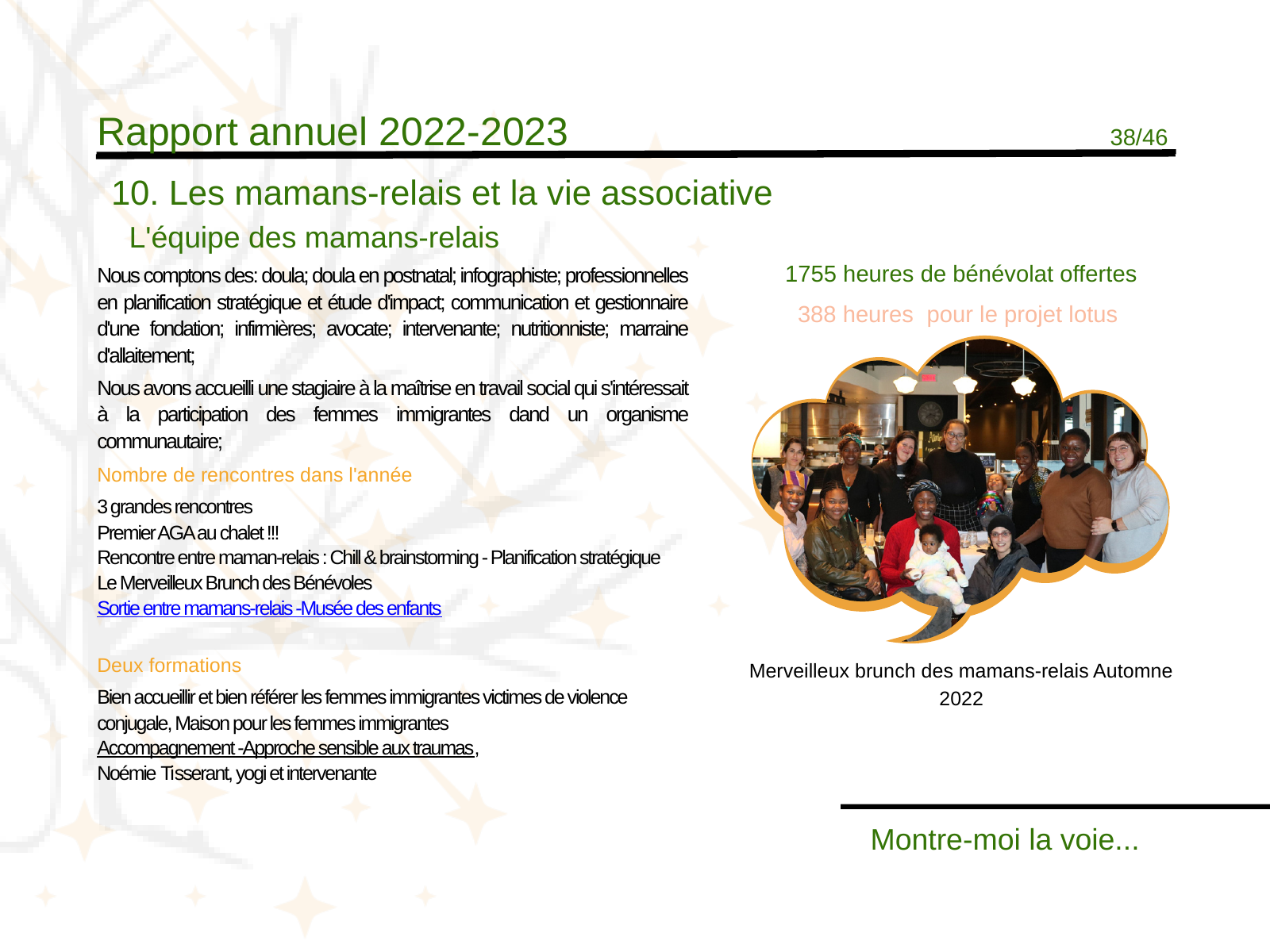

Rapport annuel 2022-2023

38/46

10. Les mamans-relais et la vie associative
L'équipe des mamans-relais
1755 heures de bénévolat offertes
Nous comptons des: doula; doula en postnatal; infographiste; professionnelles en planification stratégique et étude d'impact; communication et gestionnaire d'une fondation; infirmières; avocate; intervenante; nutritionniste; marraine d'allaitement;
388 heures  pour le projet lotus

Nous avons accueilli une stagiaire à la maîtrise en travail social qui s'intéressait à la participation des femmes immigrantes dand un organisme communautaire;

Nombre de rencontres dans l'année

3 grandes rencontres
Premier AGA au chalet !!!
Rencontre entre maman-relais : Chill & brainstorming - Planification stratégique
Le Merveilleux Brunch des Bénévoles
Sortie entre mamans-relais -Musée des enfants
Deux formations
Merveilleux brunch des mamans-relais Automne 2022
Bien accueillir et bien référer les femmes immigrantes victimes de violence conjugale, Maison pour les femmes immigrantes
Accompagnement -Approche sensible aux traumas,
Noémie Tisserant, yogi et intervenante

Montre-moi la voie...
Rôle

Partage, transmission d'expérience et de connaissances

Contribuer à bâtir la nouvelle vie des mères immigrantes au Québec et à Québec

Appui à l'organisme dans divers projets